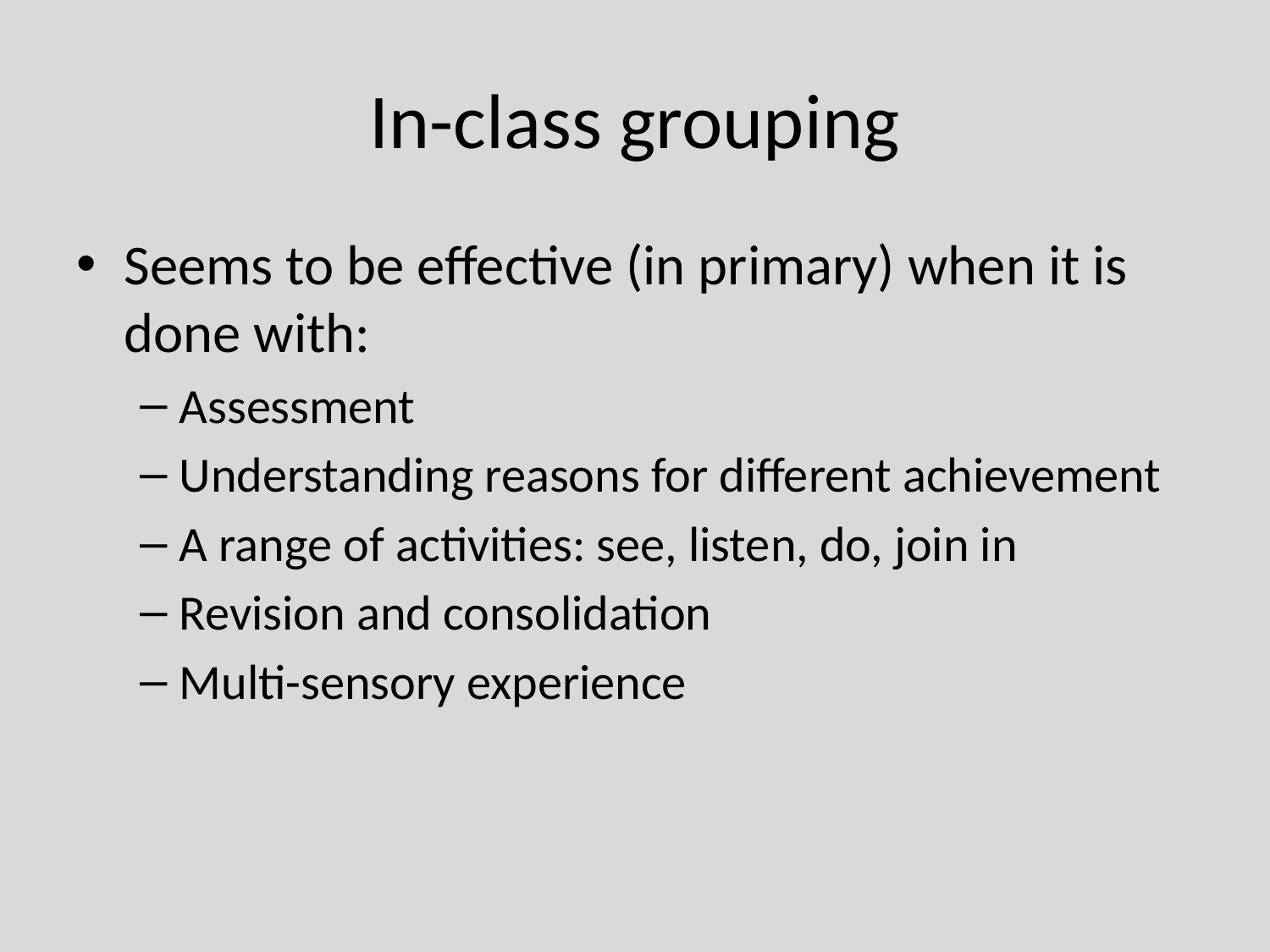

# In-class grouping
Seems to be effective (in primary) when it is done with:
Assessment
Understanding reasons for different achievement
A range of activities: see, listen, do, join in
Revision and consolidation
Multi-sensory experience